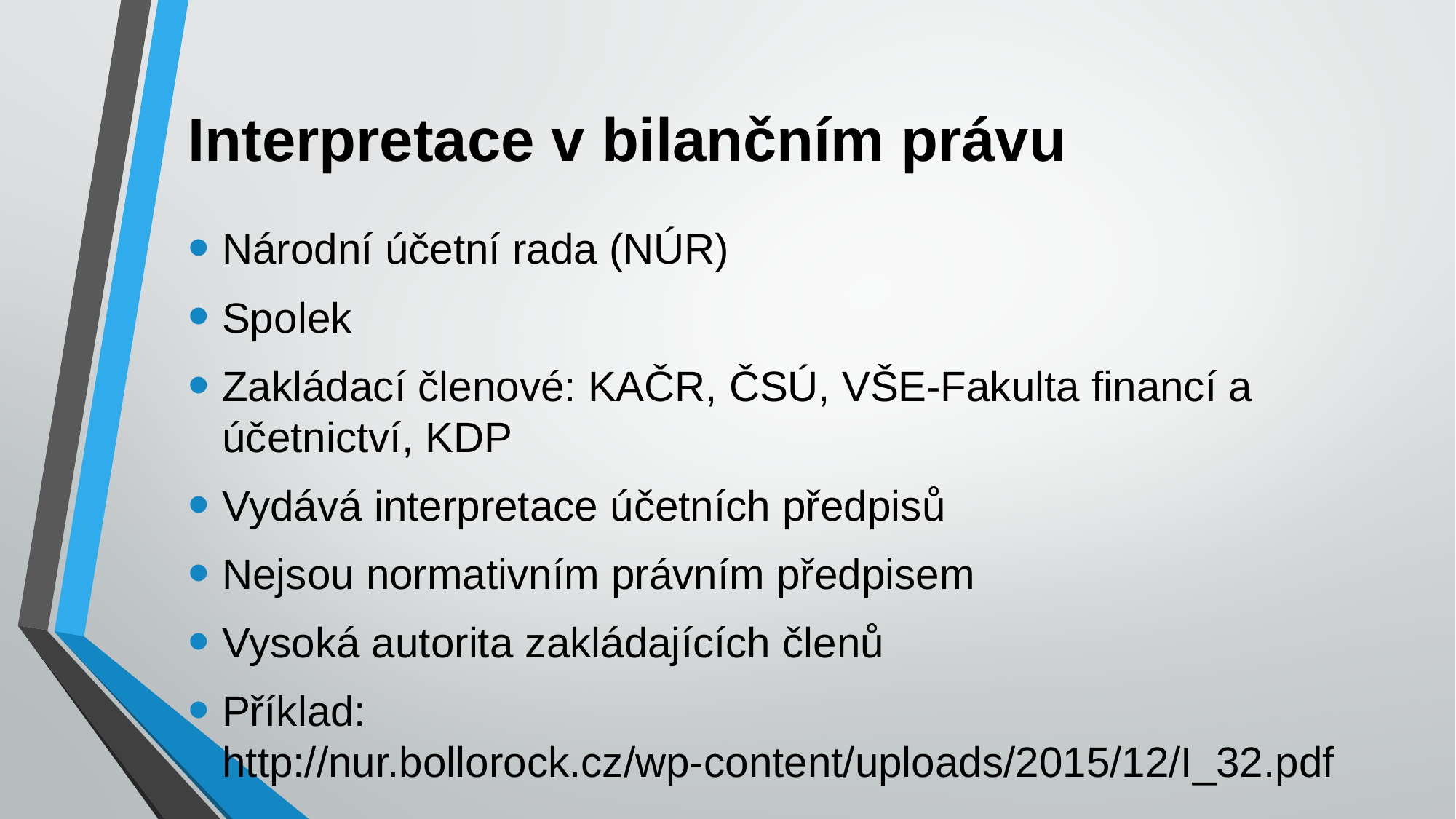

# Interpretace v bilančním právu
Národní účetní rada (NÚR)
Spolek
Zakládací členové: KAČR, ČSÚ, VŠE-Fakulta financí a účetnictví, KDP
Vydává interpretace účetních předpisů
Nejsou normativním právním předpisem
Vysoká autorita zakládajících členů
Příklad: http://nur.bollorock.cz/wp-content/uploads/2015/12/I_32.pdf